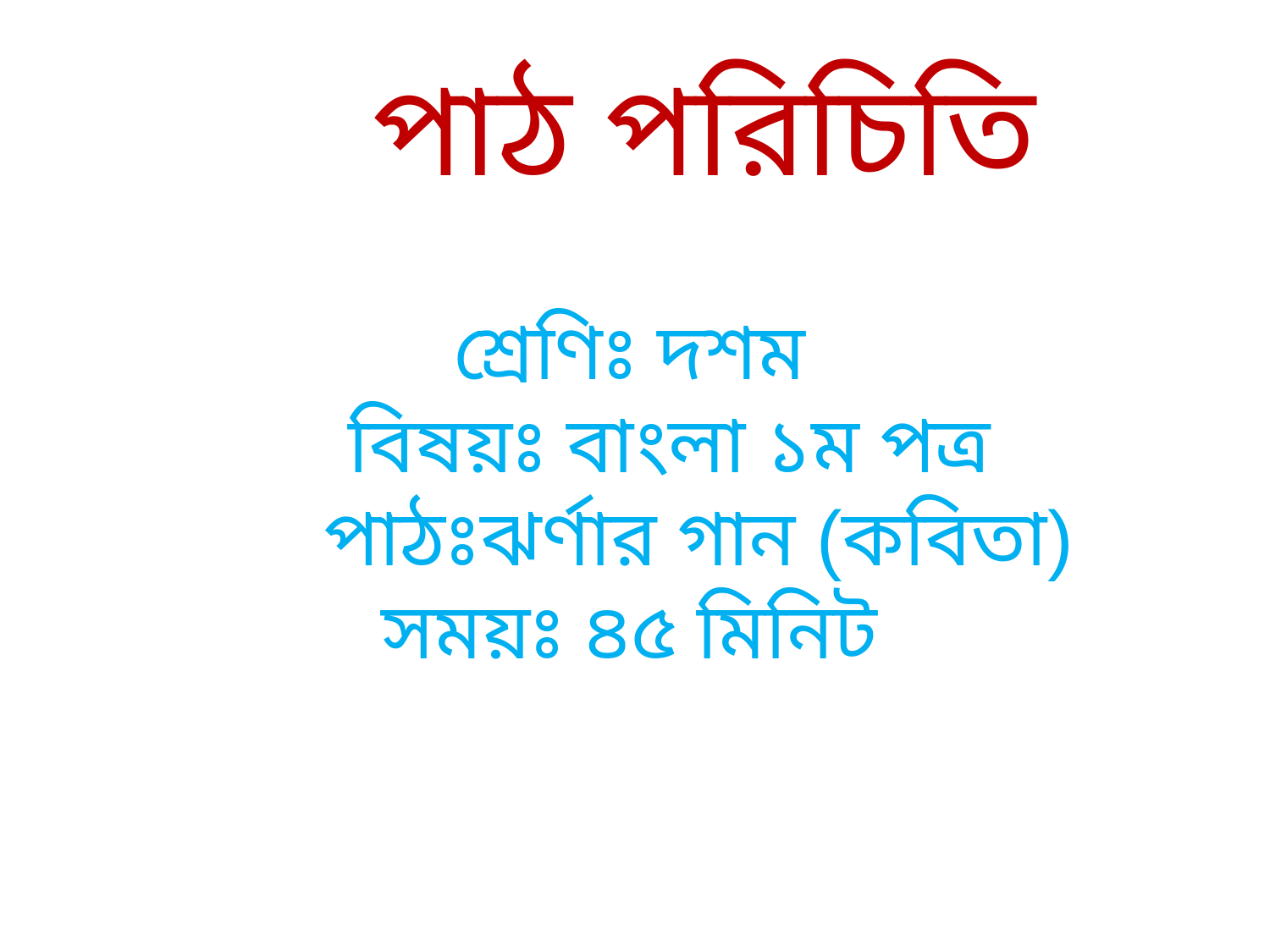

পাঠ পরিচিতি

শ্রেণিঃ দশম
     বিষয়ঃ বাংলা ১ম পত্র
         পাঠঃঝর্ণার গান (কবিতা)
সময়ঃ ৪৫ মিনিট